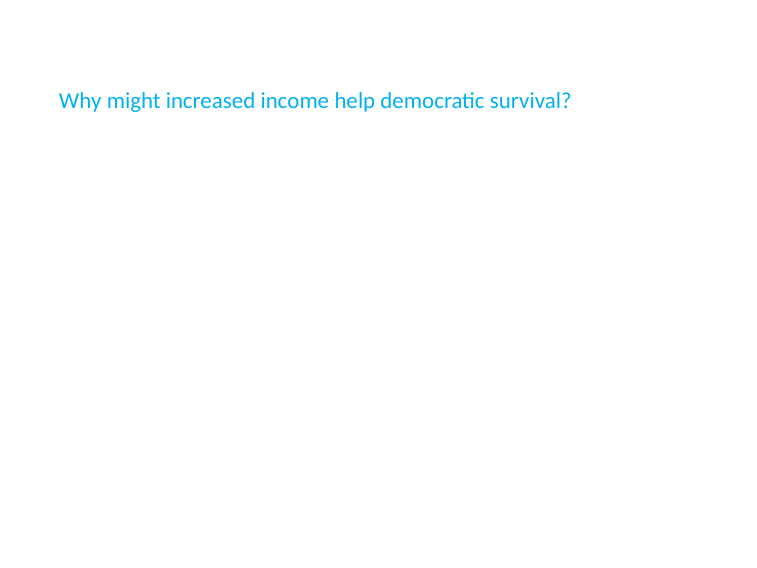

Why might increased income help democratic survival?